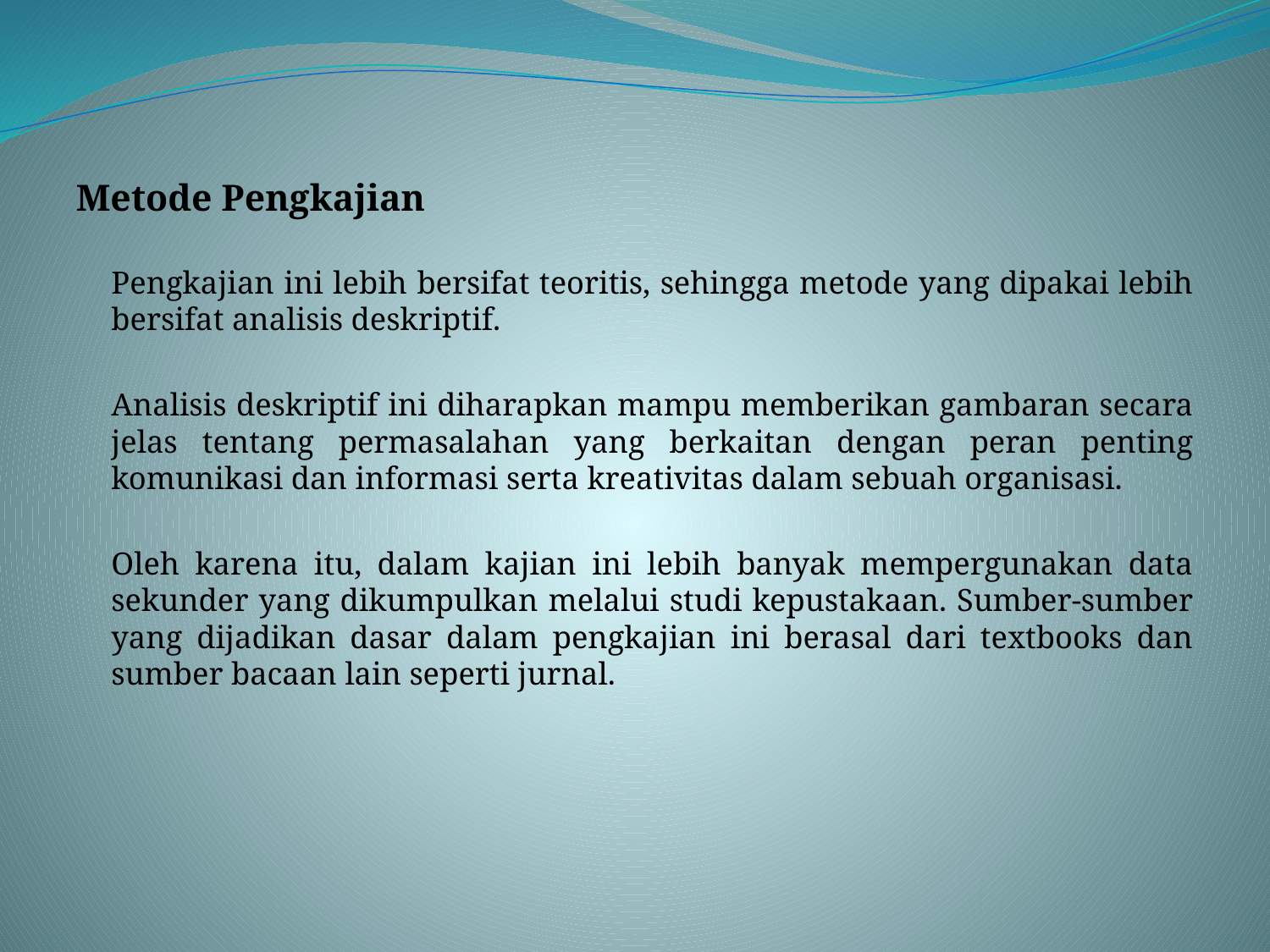

Metode Pengkajian

	Pengkajian ini lebih bersifat teoritis, sehingga metode yang dipakai lebih bersifat analisis deskriptif.

	Analisis deskriptif ini diharapkan mampu memberikan gambaran secara jelas tentang permasalahan yang berkaitan dengan peran penting komunikasi dan informasi serta kreativitas dalam sebuah organisasi.

	Oleh karena itu, dalam kajian ini lebih banyak mempergunakan data sekunder yang dikumpulkan melalui studi kepustakaan. Sumber-sumber yang dijadikan dasar dalam pengkajian ini berasal dari textbooks dan sumber bacaan lain seperti jurnal.